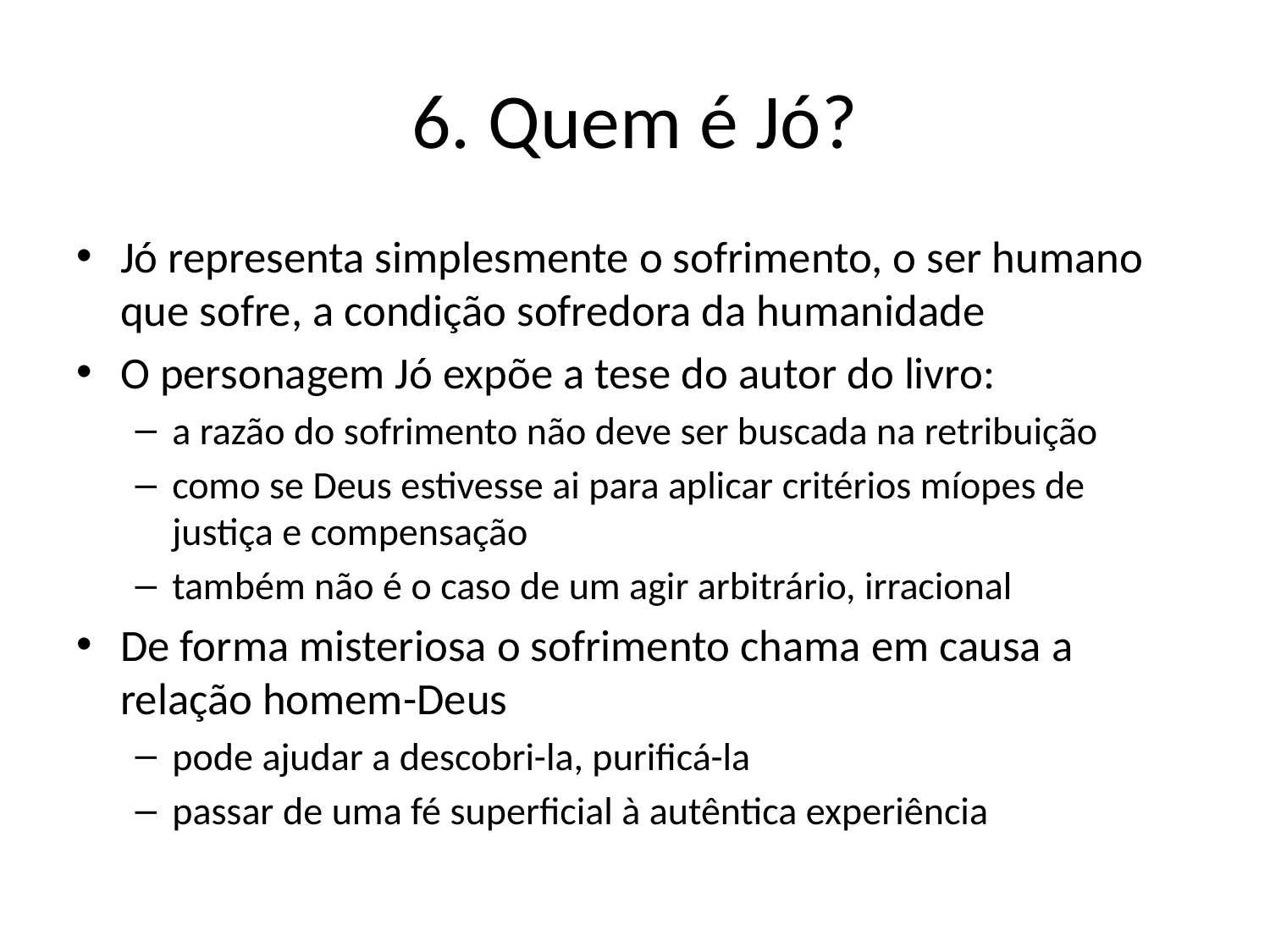

# 6. Quem é Jó?
Jó representa simplesmente o sofrimento, o ser humano que sofre, a condição sofredora da humanidade
O personagem Jó expõe a tese do autor do livro:
a razão do sofrimento não deve ser buscada na retribuição
como se Deus estivesse ai para aplicar critérios míopes de justiça e compensação
também não é o caso de um agir arbitrário, irracional
De forma misteriosa o sofrimento chama em causa a relação homem-Deus
pode ajudar a descobri-la, purificá-la
passar de uma fé superficial à autêntica experiência